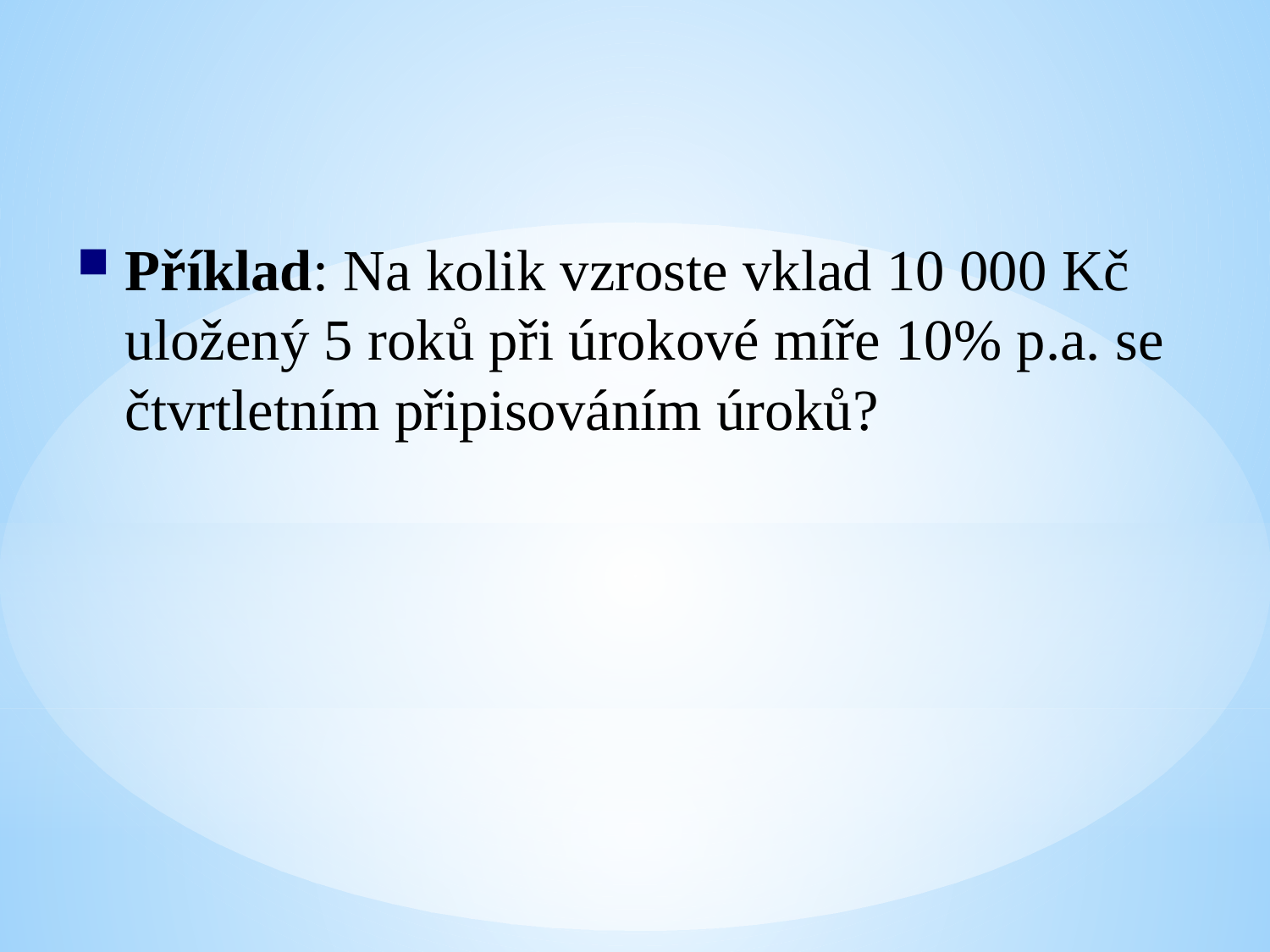

Příklad: Na kolik vzroste vklad 10 000 Kč uložený 5 roků při úrokové míře 10% p.a. se čtvrtletním připisováním úroků?